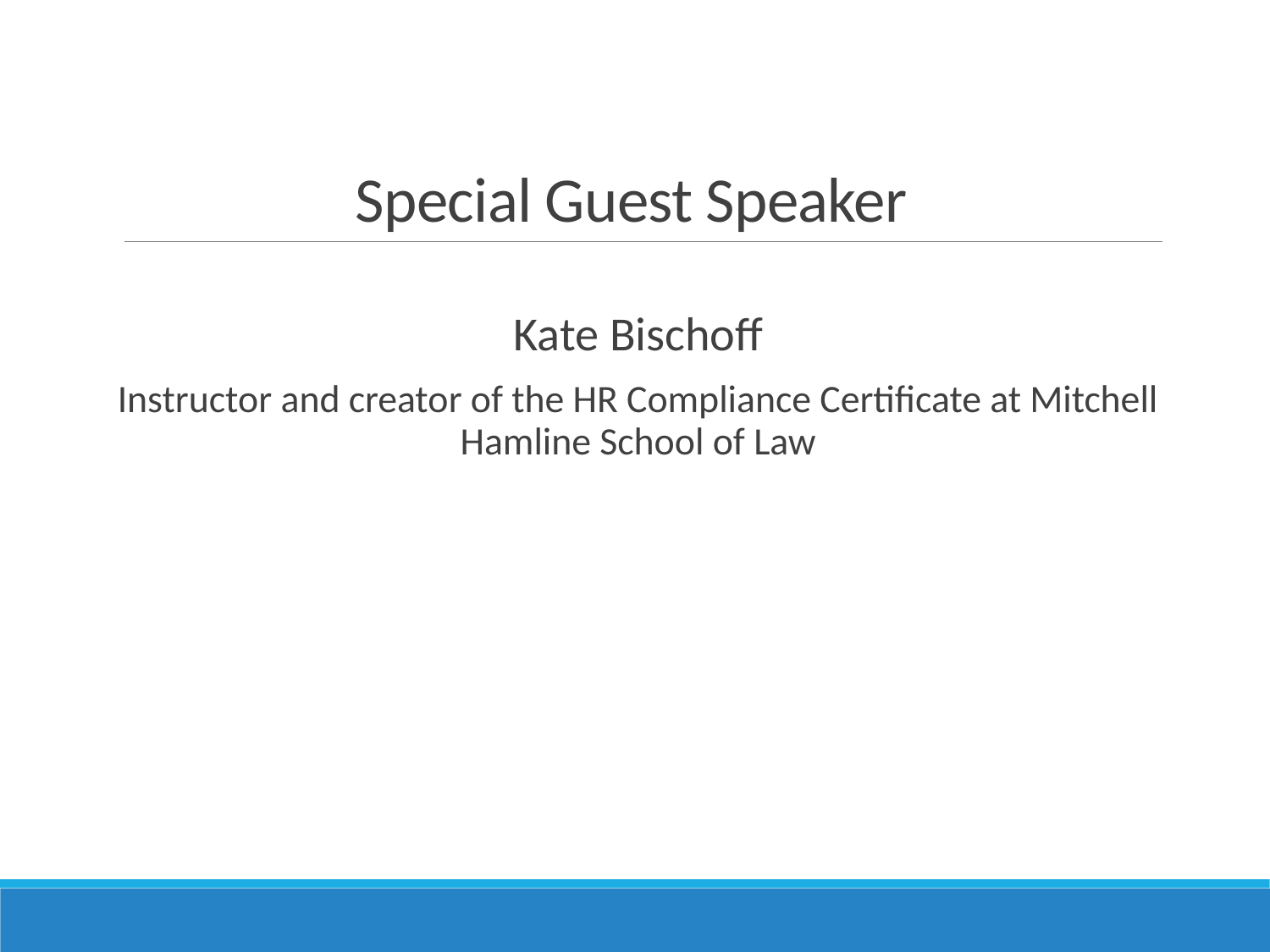

# Special Guest Speaker

Kate Bischoff
Instructor and creator of the HR Compliance Certificate at Mitchell Hamline School of Law